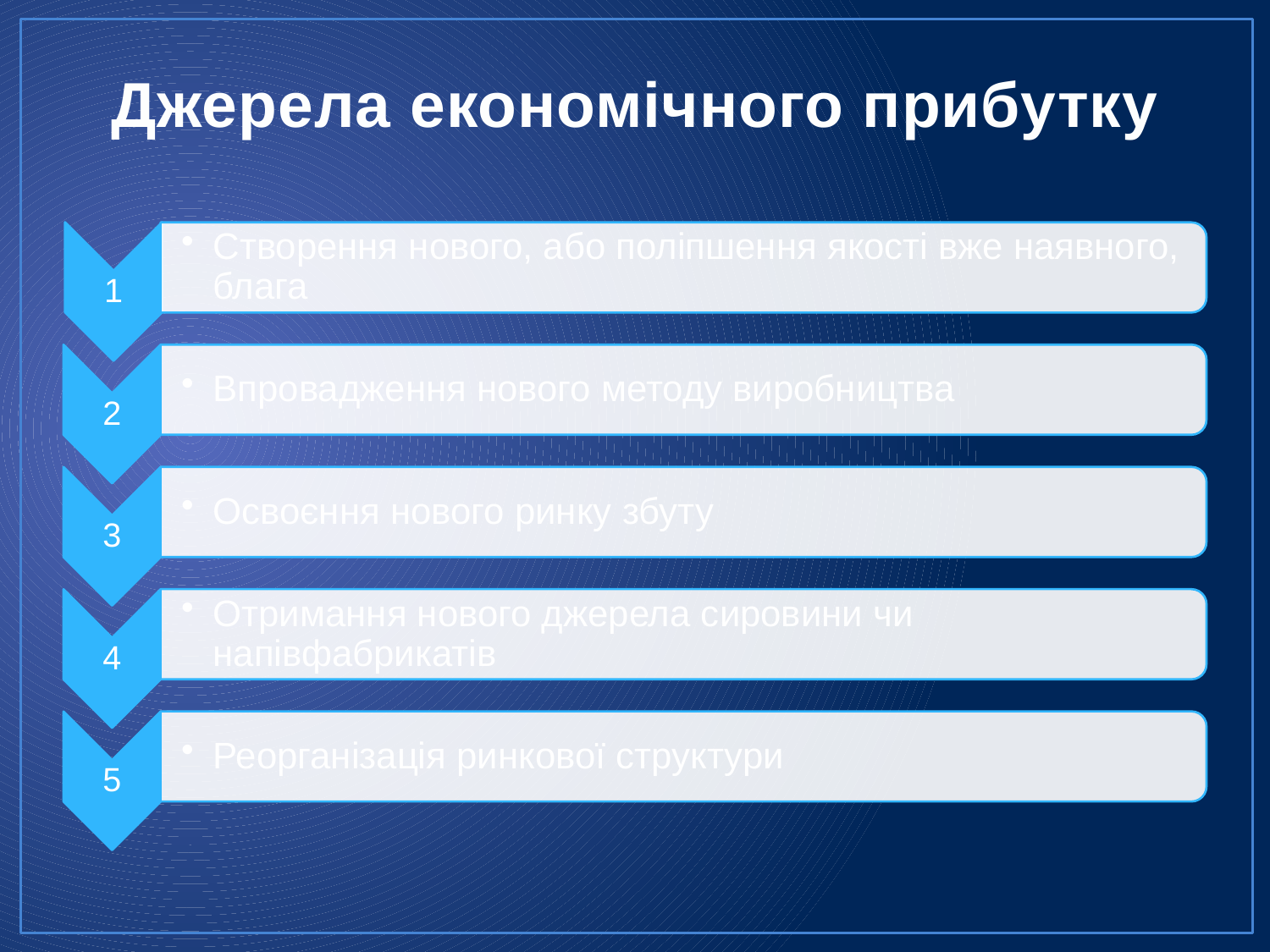

# Джерела економічного прибутку
1
Створення нового, або поліпшення якості вже наявного, блага
2
Впровадження нового методу виробництва
3
Освоєння нового ринку збуту
4
Отримання нового джерела сировини чи напівфабрикатів
5
Реорганізація ринкової структури